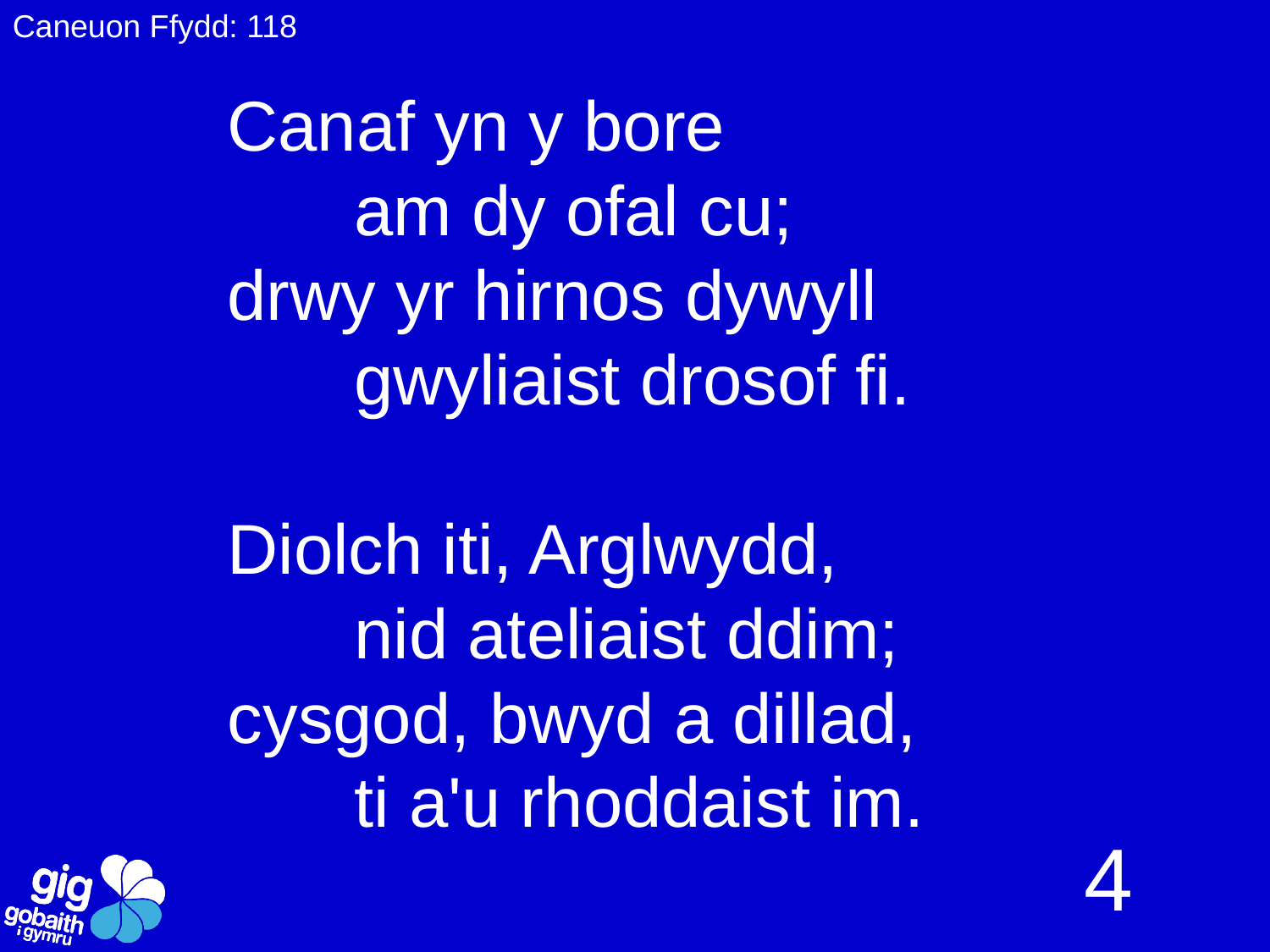

Caneuon Ffydd: 118

Canaf yn y bore
	am dy ofal cu;
drwy yr hirnos dywyll
	gwyliaist drosof fi.

Diolch iti, Arglwydd,
	nid ateliaist ddim;
cysgod, bwyd a dillad,
	ti a'u rhoddaist im.
4